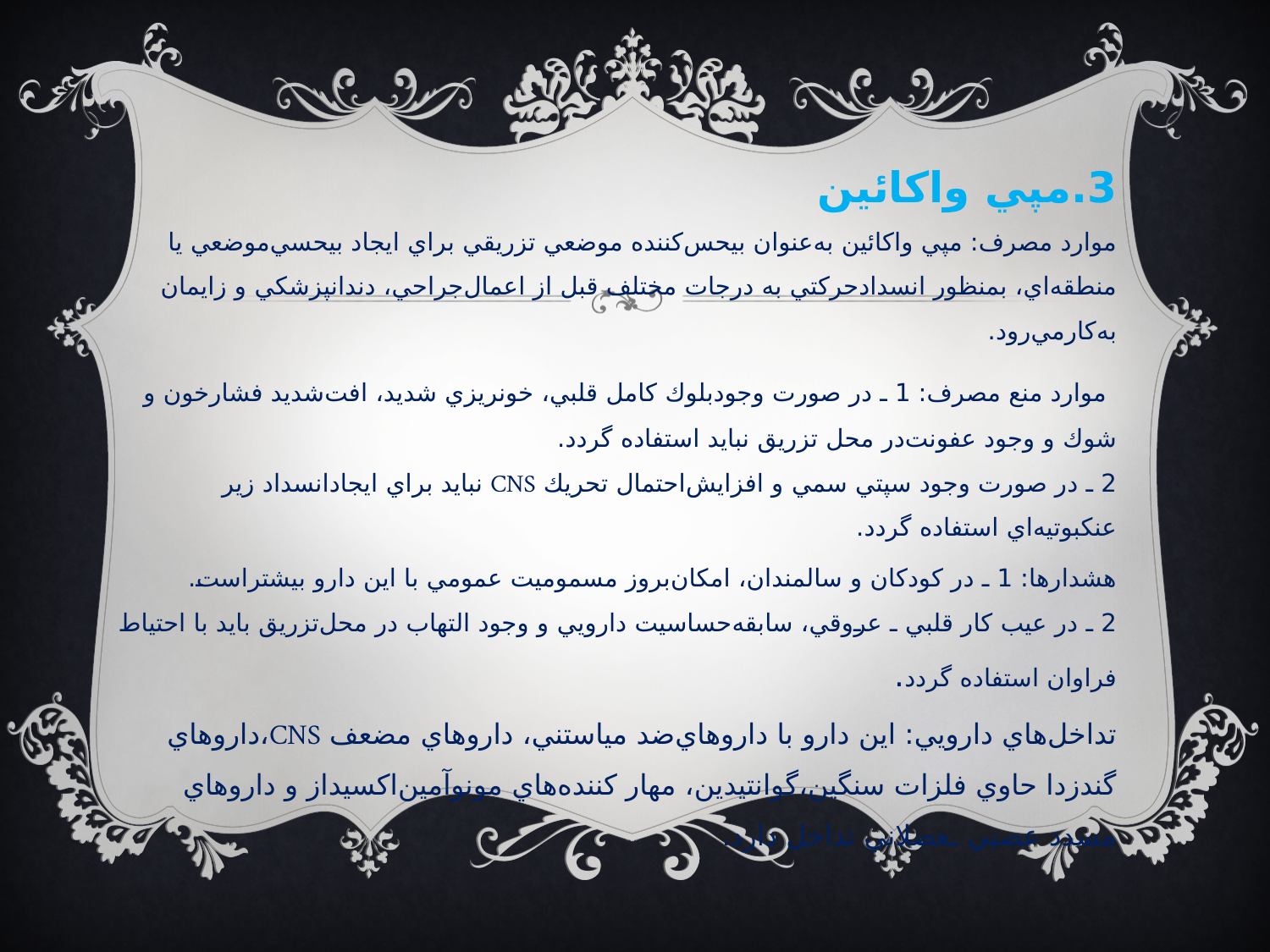

3.مپي‌ واكائين‌
موارد مصرف‌: مپي‌ واكائين‌ به‌عنوان‌ بيحس‌كننده‌ موضعي‌ تزريقي‌ براي‌ ايجاد بيحسي‌موضعي‌ يا منطقه‌اي‌، بمنظور انسدادحركتي‌ به‌ درجات‌ مختلف‌ قبل‌ از اعمال‌جراحي‌، دندانپزشكي‌ و زايمان‌ به‌كارمي‌رود.
 موارد منع‌ مصرف‌: 1 ـ در صورت‌ وجودبلوك‌ كامل‌ قلبي‌، خونريزي‌ شديد، افت‌شديد فشارخون‌ و شوك‌ و وجود عفونت‌در محل‌ تزريق‌ نبايد استفاده‌ گردد.
2 ـ در صورت‌ وجود سپتي‌ سمي‌ و افزايش‌احتمال‌ تحريك‌ CNS نبايد براي‌ ايجادانسداد زير عنكبوتيه‌اي‌ استفاده‌ گردد.
هشدارها: 1 ـ در كودكان‌ و سالمندان‌، امكان‌بروز مسموميت‌ عمومي‌ با اين‌ دارو بيشتراست‌.
2 ـ در عيب‌ كار قلبي‌ ـ عروقي‌، سابقه‌حساسيت‌ دارويي‌ و وجود التهاب‌ در محل‌تزريق‌ بايد با احتياط فراوان‌ استفاده‌ گردد.
تداخل‌هاي‌ دارويي‌: اين‌ دارو با داروهاي‌ضد مياستني‌، داروهاي‌ مضعف‌ CNS،داروهاي‌ گندزدا حاوي‌ فلزات‌ سنگين‌،گوانتيدين‌، مهار كننده‌هاي‌ مونوآمين‌اكسيداز و داروهاي‌ مسدد عصبي‌ ـعضلاني‌ تداخل‌ دارد.

#